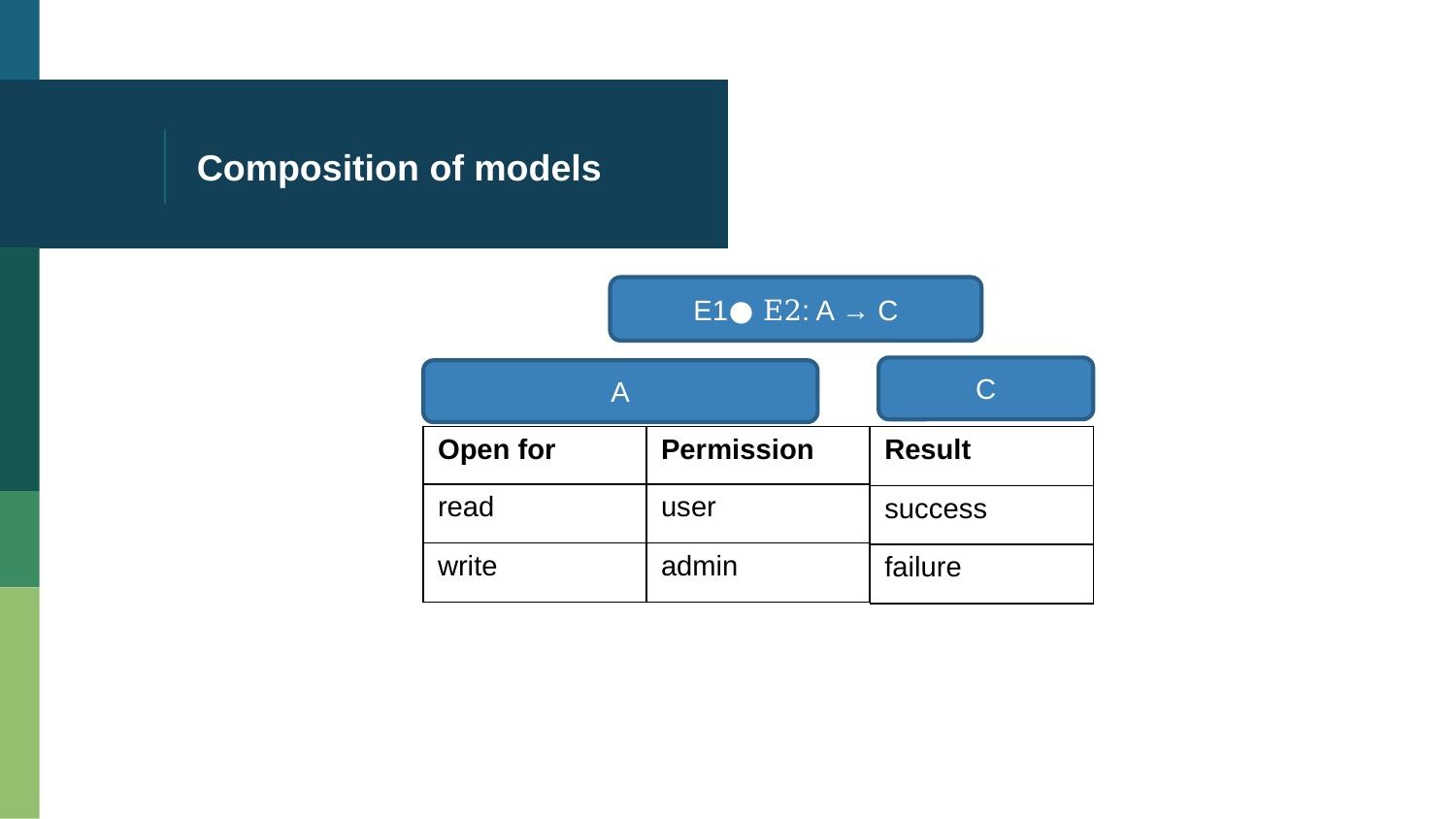

# Composition of models

E1○ E2: A → C
C
A
| Open for | Permission |
| --- | --- |
| read | user |
| write | admin |
| Result |
| --- |
| success |
| failure |